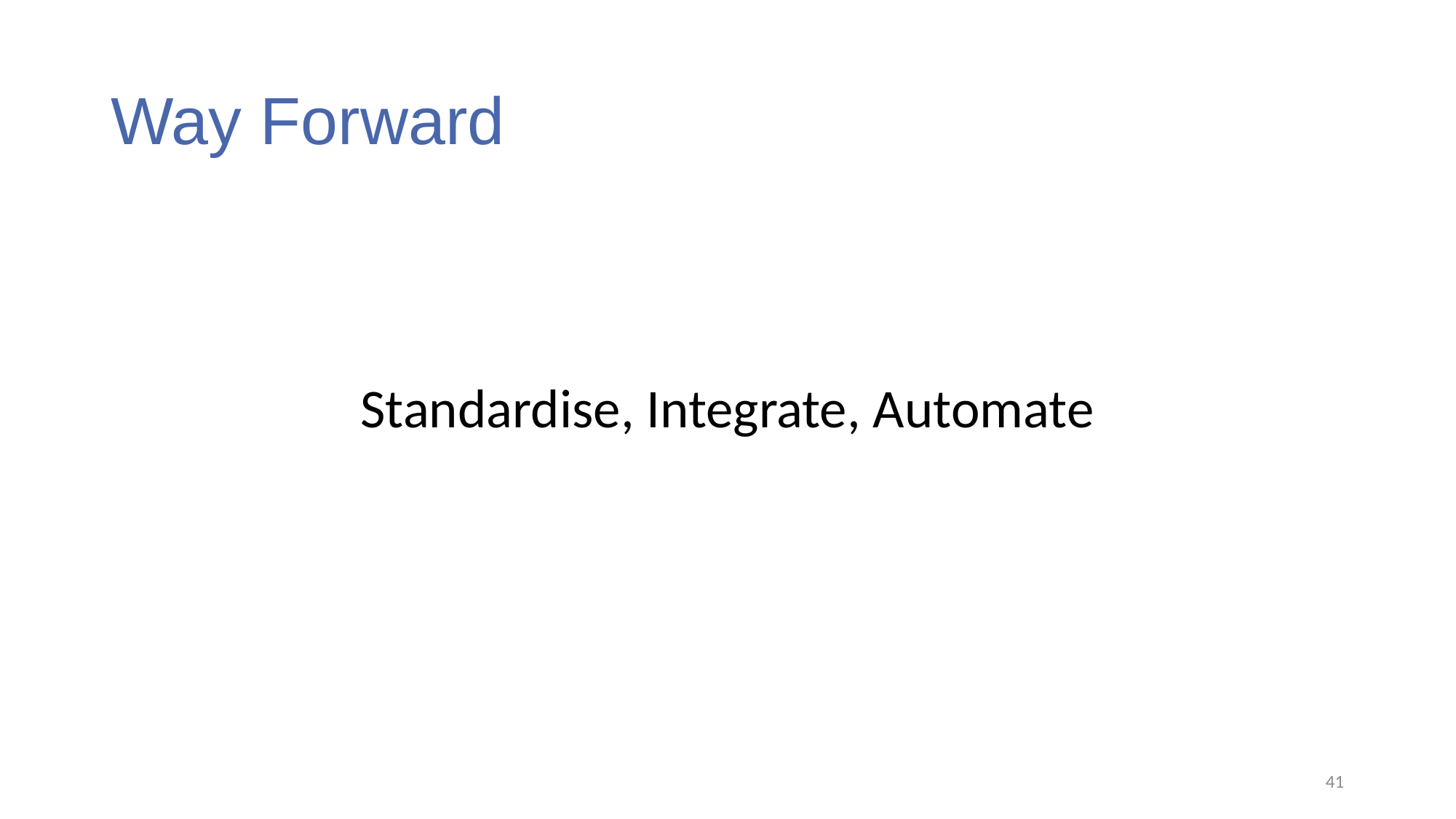

# Way Forward
Standardise, Integrate, Automate
41